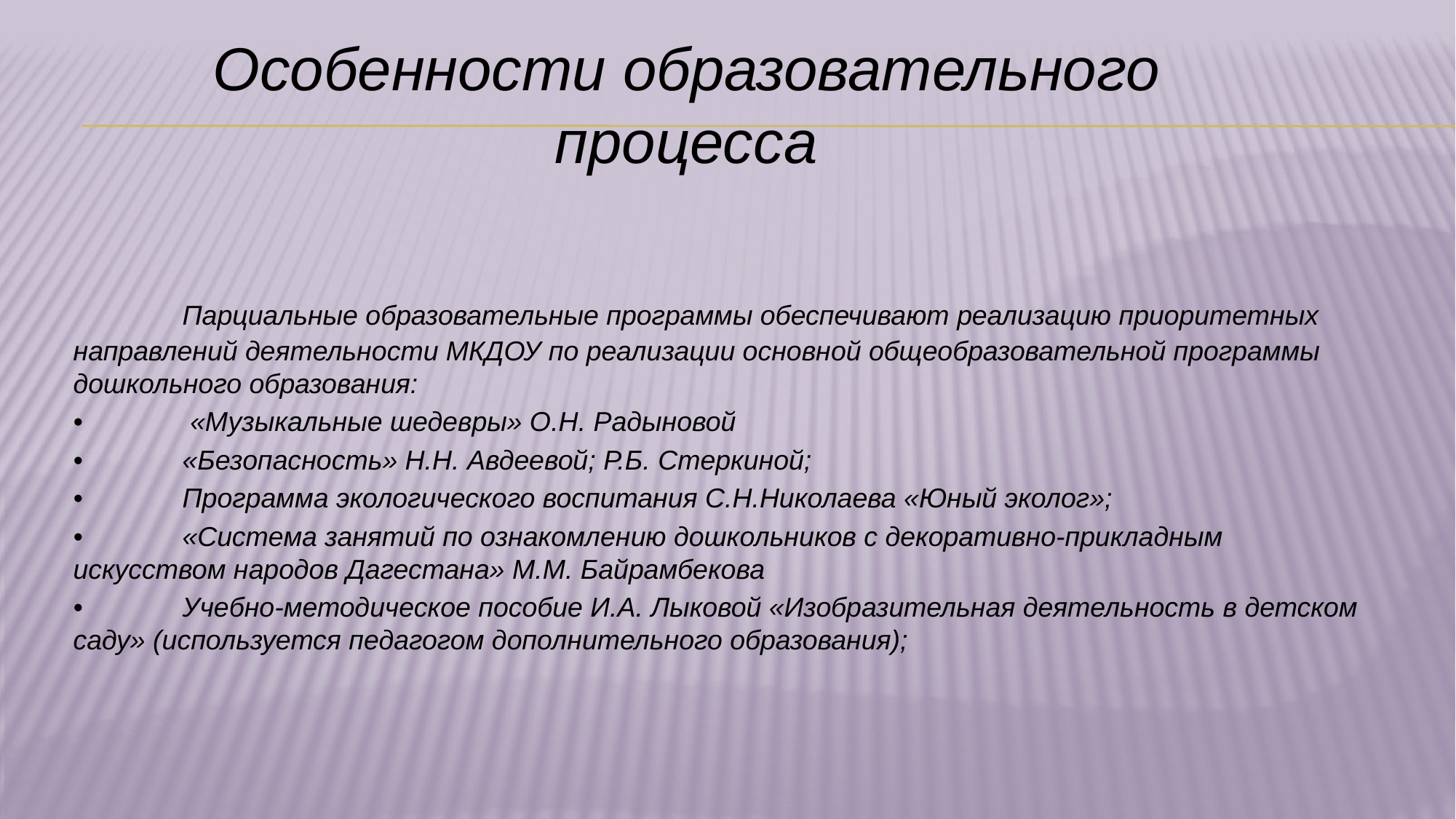

# Особенности образовательного процесса
	Парциальные образовательные программы обеспечивают реализацию приоритетных направлений деятельности МКДОУ по реализации основной общеобразовательной программы дошкольного образования:
•	 «Музыкальные шедевры» О.Н. Радыновой
•	«Безопасность» Н.Н. Авдеевой; Р.Б. Стеркиной;
•	Программа экологического воспитания С.Н.Николаева «Юный эколог»;
•	«Система занятий по ознакомлению дошкольников с декоративно-прикладным искусством народов Дагестана» М.М. Байрамбекова
•	Учебно-методическое пособие И.А. Лыковой «Изобразительная деятельность в детском саду» (используется педагогом дополнительного образования);